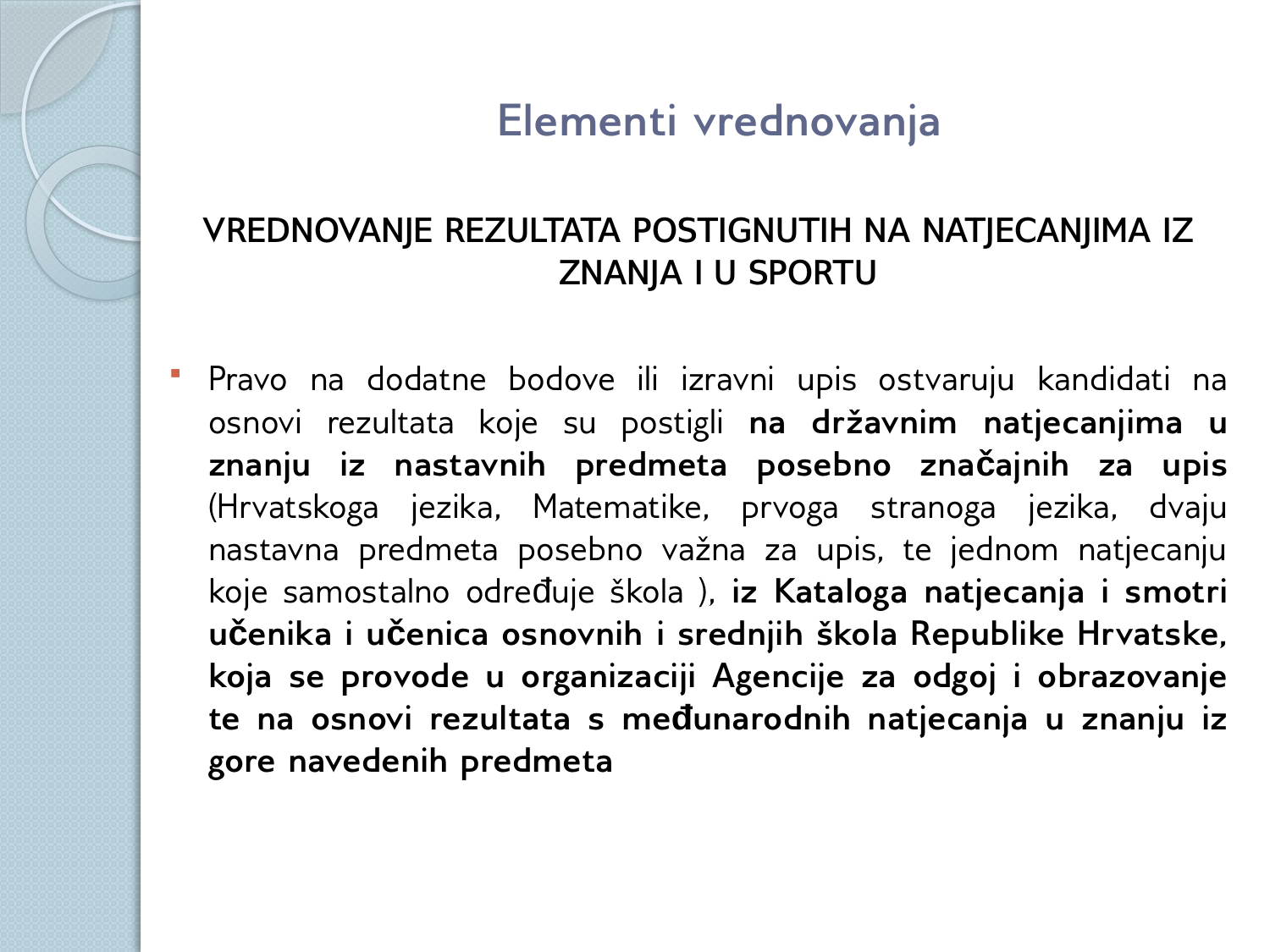

# Elementi vrednovanja
VREDNOVANJE REZULTATA POSTIGNUTIH NA NATJECANJIMA IZ ZNANJA I U SPORTU

Pravo na dodatne bodove ili izravni upis ostvaruju kandidati na osnovi rezultata koje su postigli na državnim natjecanjima u znanju iz nastavnih predmeta posebno značajnih za upis (Hrvatskoga jezika, Matematike, prvoga stranoga jezika, dvaju nastavna predmeta posebno važna za upis, te jednom natjecanju koje samostalno određuje škola ), iz Kataloga natjecanja i smotri učenika i učenica osnovnih i srednjih škola Republike Hrvatske, koja se provode u organizaciji Agencije za odgoj i obrazovanje te na osnovi rezultata s međunarodnih natjecanja u znanju iz gore navedenih predmeta